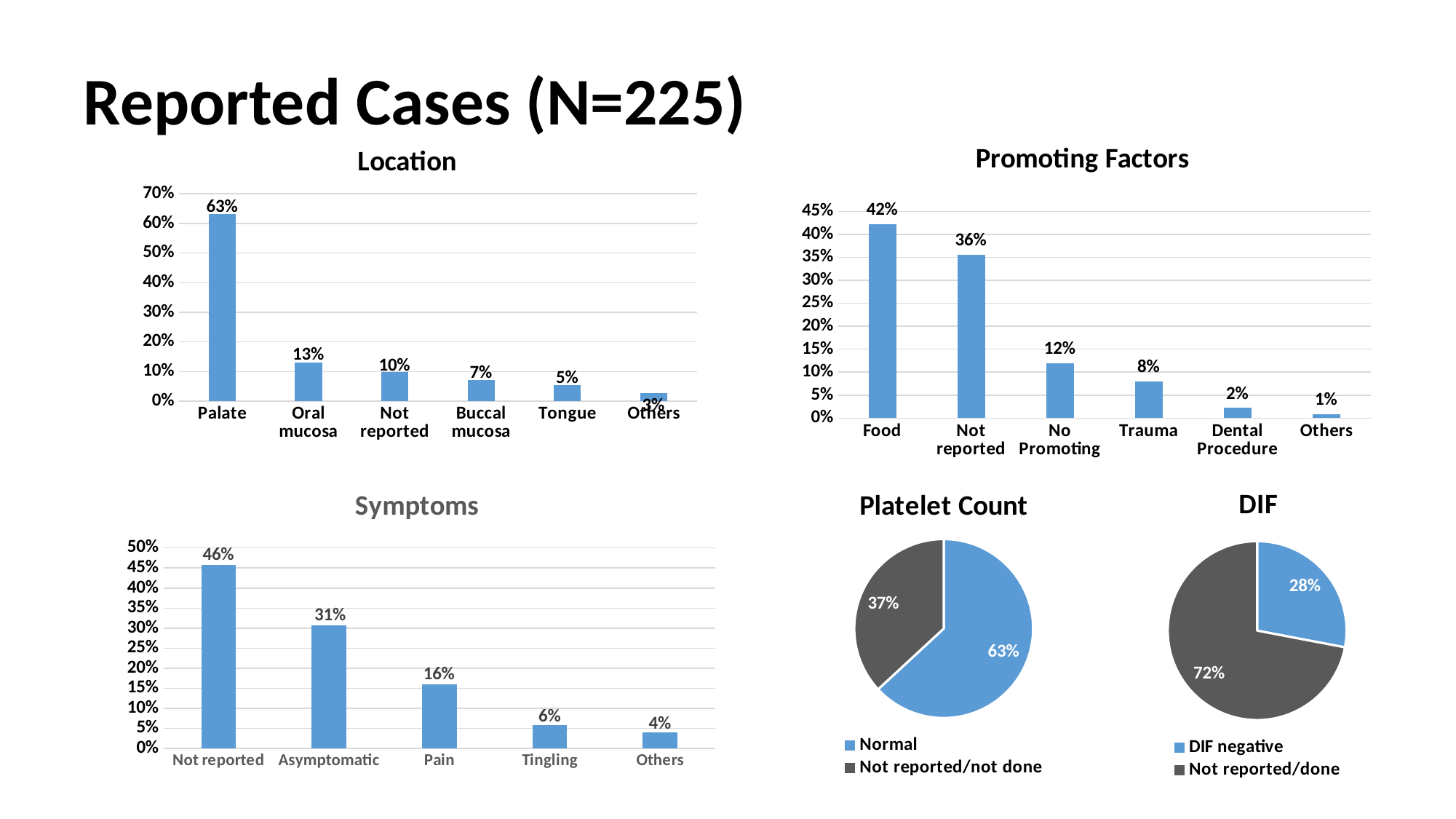

# Reported Cases (N=225)

### Chart: Promoting Factors

| Category |  |
|---|---|
| Food | 0.4222222222222222 |
| Not reported | 0.35555555555555557 |
| No Promoting | 0.12 |
| Trauma | 0.08 |
| Dental Procedure | 0.022222222222222223 |
| Others | 0.008888888888888889 |

### Chart: Location

| Category |  |
|---|---|
| Palate | 0.6311111111111111 |
| Oral mucosa | 0.1288888888888889 |
| Not reported | 0.09777777777777778 |
| Buccal mucosa | 0.07111111111111111 |
| Tongue | 0.05333333333333334 |
| Others | 0.02666666666666667 |

### Chart:  Symptoms

| Category |  |
|---|---|
| Not reported | 0.4577777777777778 |
| Asymptomatic | 0.30666666666666664 |
| Pain | 0.16 |
| Tingling | 0.057777777777777775 |
| Others | 0.04 |

### Chart: Platelet Count

| Category |  |
|---|---|
| Normal  | 142.0 |
| Not reported/not done | 83.0 |

### Chart: DIF

| Category |  |
|---|---|
| DIF negative | 63.0 |
| Not reported/done | 162.0 |